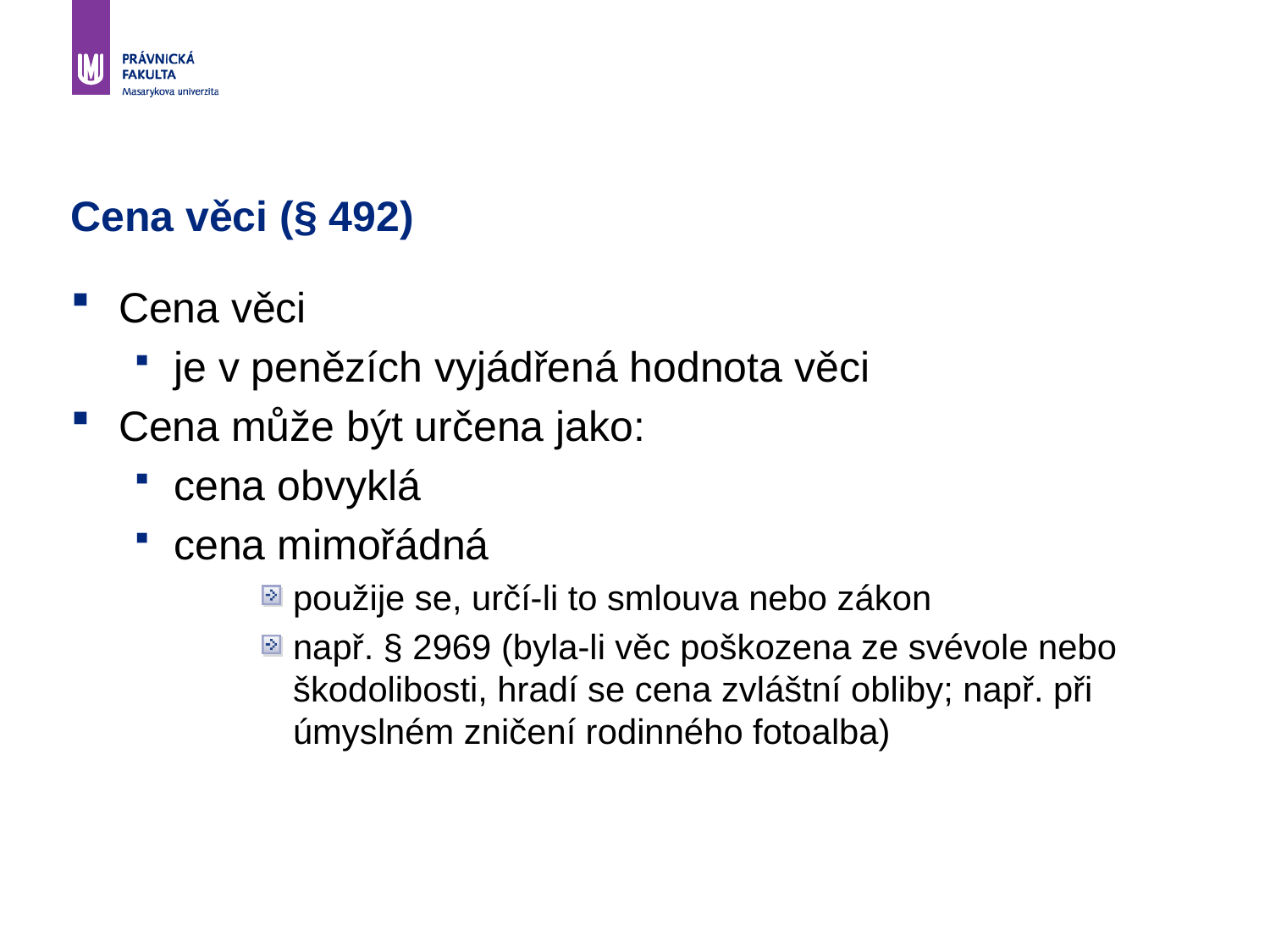

# Cena věci (§ 492)
Cena věci
je v penězích vyjádřená hodnota věci
Cena může být určena jako:
cena obvyklá
cena mimořádná
použije se, určí-li to smlouva nebo zákon
např. § 2969 (byla-li věc poškozena ze svévole nebo škodolibosti, hradí se cena zvláštní obliby; např. při úmyslném zničení rodinného fotoalba)